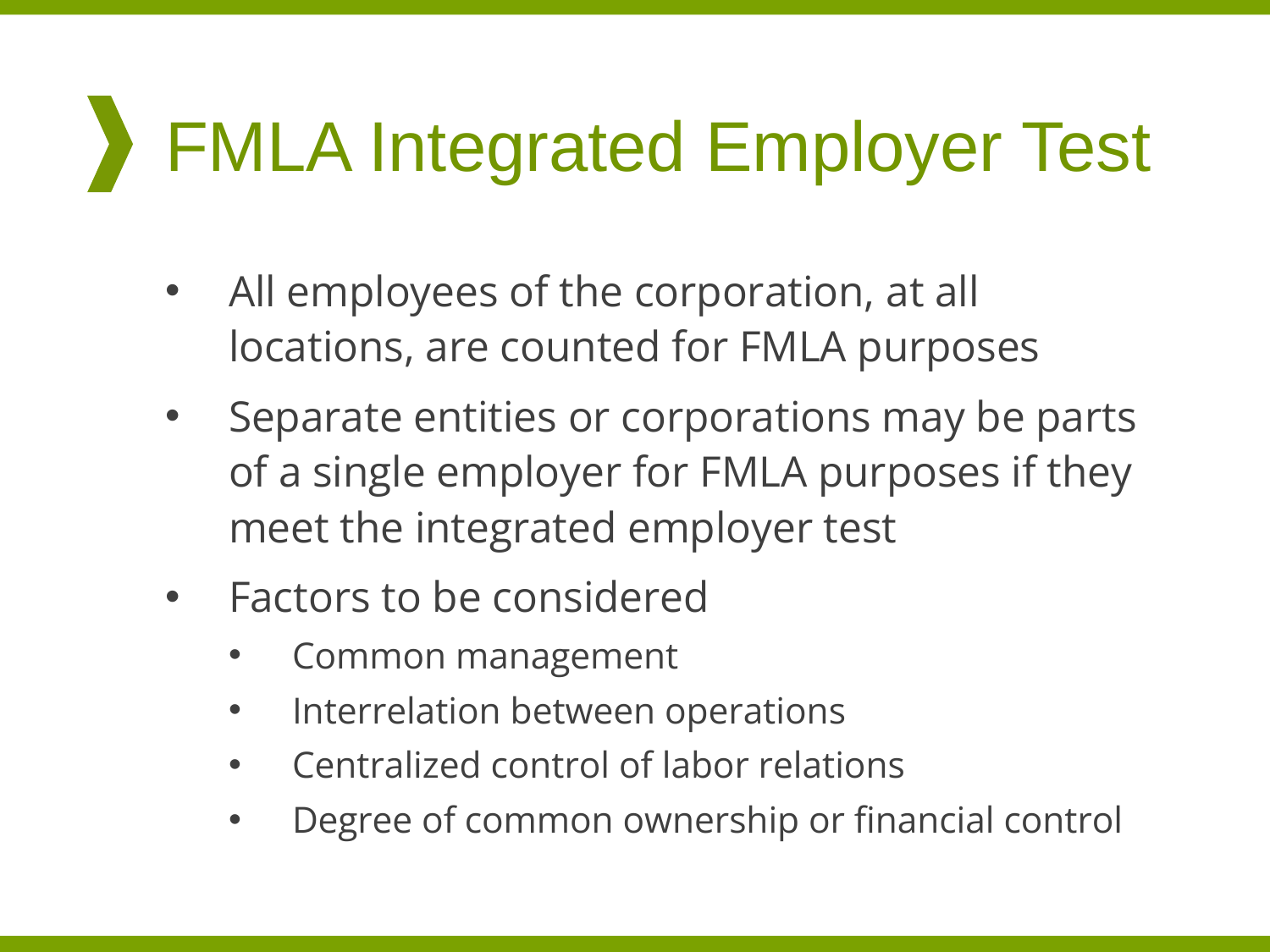

# FMLA Integrated Employer Test
All employees of the corporation, at all locations, are counted for FMLA purposes
Separate entities or corporations may be parts of a single employer for FMLA purposes if they meet the integrated employer test
Factors to be considered
Common management
Interrelation between operations
Centralized control of labor relations
Degree of common ownership or financial control